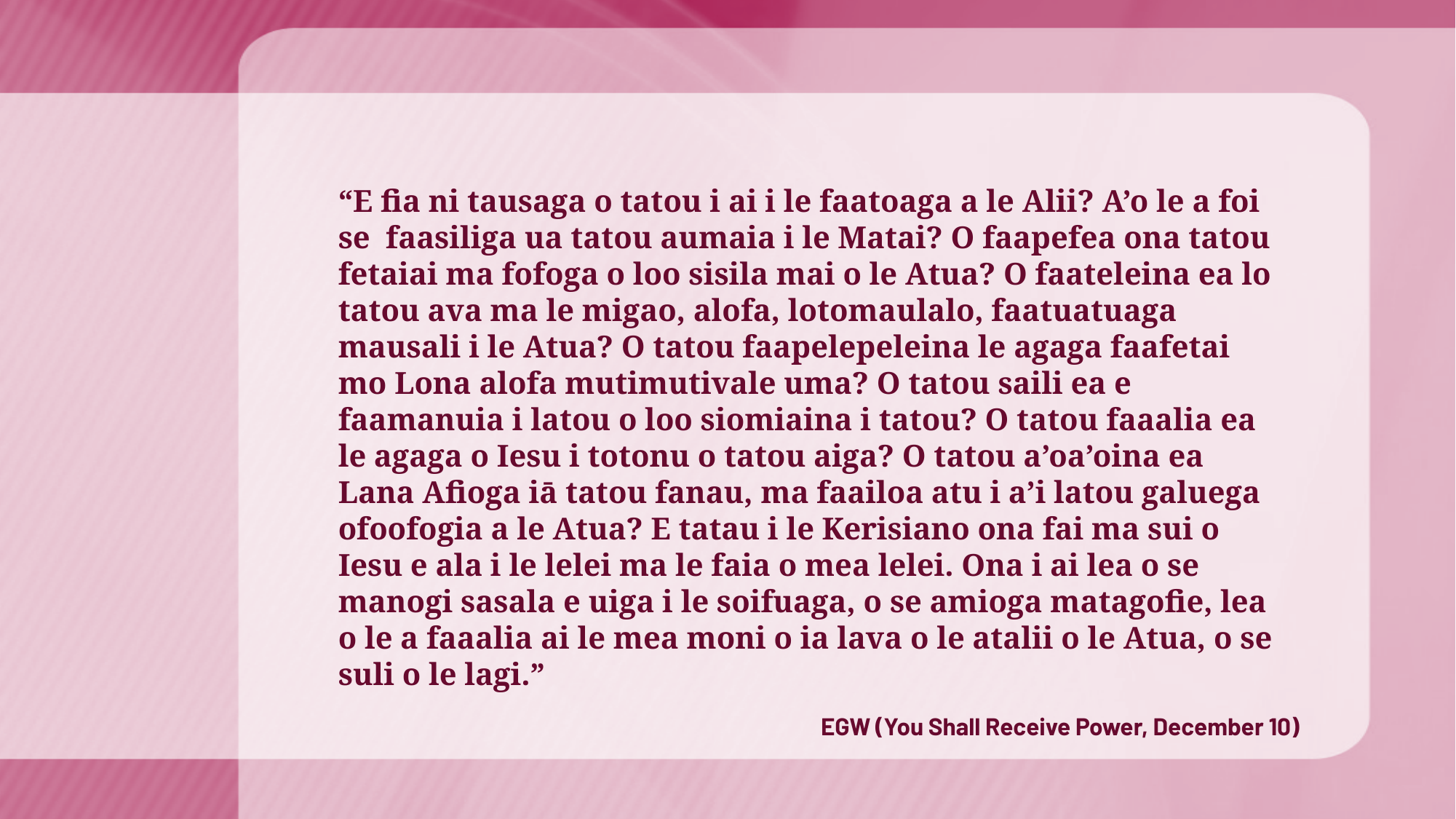

“E fia ni tausaga o tatou i ai i le faatoaga a le Alii? A’o le a foi se  faasiliga ua tatou aumaia i le Matai? O faapefea ona tatou fetaiai ma fofoga o loo sisila mai o le Atua? O faateleina ea lo tatou ava ma le migao, alofa, lotomaulalo, faatuatuaga mausali i le Atua? O tatou faapelepeleina le agaga faafetai mo Lona alofa mutimutivale uma? O tatou saili ea e faamanuia i latou o loo siomiaina i tatou? O tatou faaalia ea le agaga o Iesu i totonu o tatou aiga? O tatou a’oa’oina ea Lana Afioga iā tatou fanau, ma faailoa atu i a’i latou galuega ofoofogia a le Atua? E tatau i le Kerisiano ona fai ma sui o Iesu e ala i le lelei ma le faia o mea lelei. Ona i ai lea o se manogi sasala e uiga i le soifuaga, o se amioga matagofie, lea o le a faaalia ai le mea moni o ia lava o le atalii o le Atua, o se suli o le lagi.”
EGW (You Shall Receive Power, December 10)